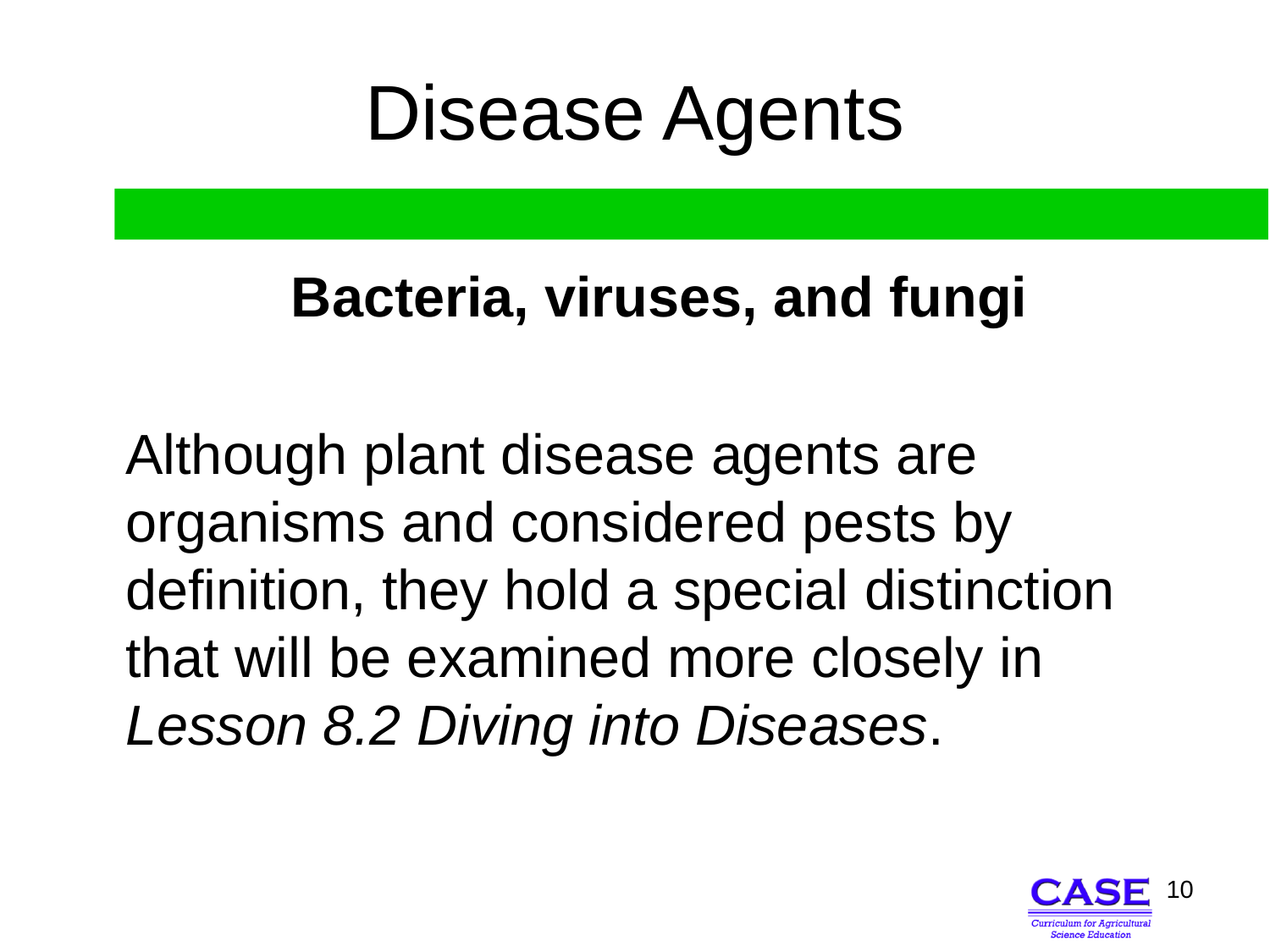

# Disease Agents
Bacteria, viruses, and fungi

Although plant disease agents are organisms and considered pests by definition, they hold a special distinction that will be examined more closely in Lesson 8.2 Diving into Diseases.
10